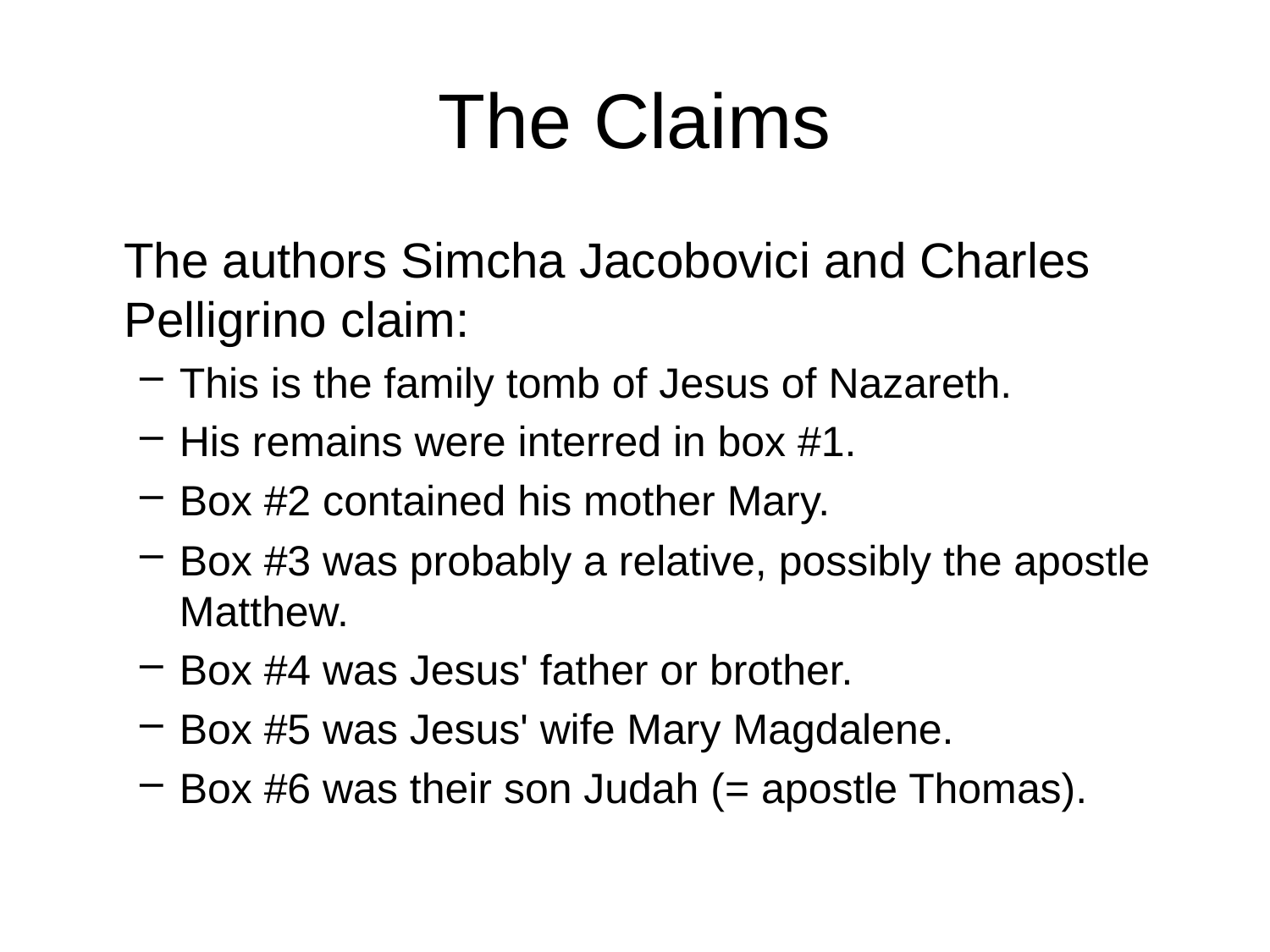

# The Claims
	The authors Simcha Jacobovici and Charles Pelligrino claim:
This is the family tomb of Jesus of Nazareth.
His remains were interred in box #1.
Box #2 contained his mother Mary.
Box #3 was probably a relative, possibly the apostle Matthew.
Box #4 was Jesus' father or brother.
Box #5 was Jesus' wife Mary Magdalene.
Box #6 was their son Judah (= apostle Thomas).